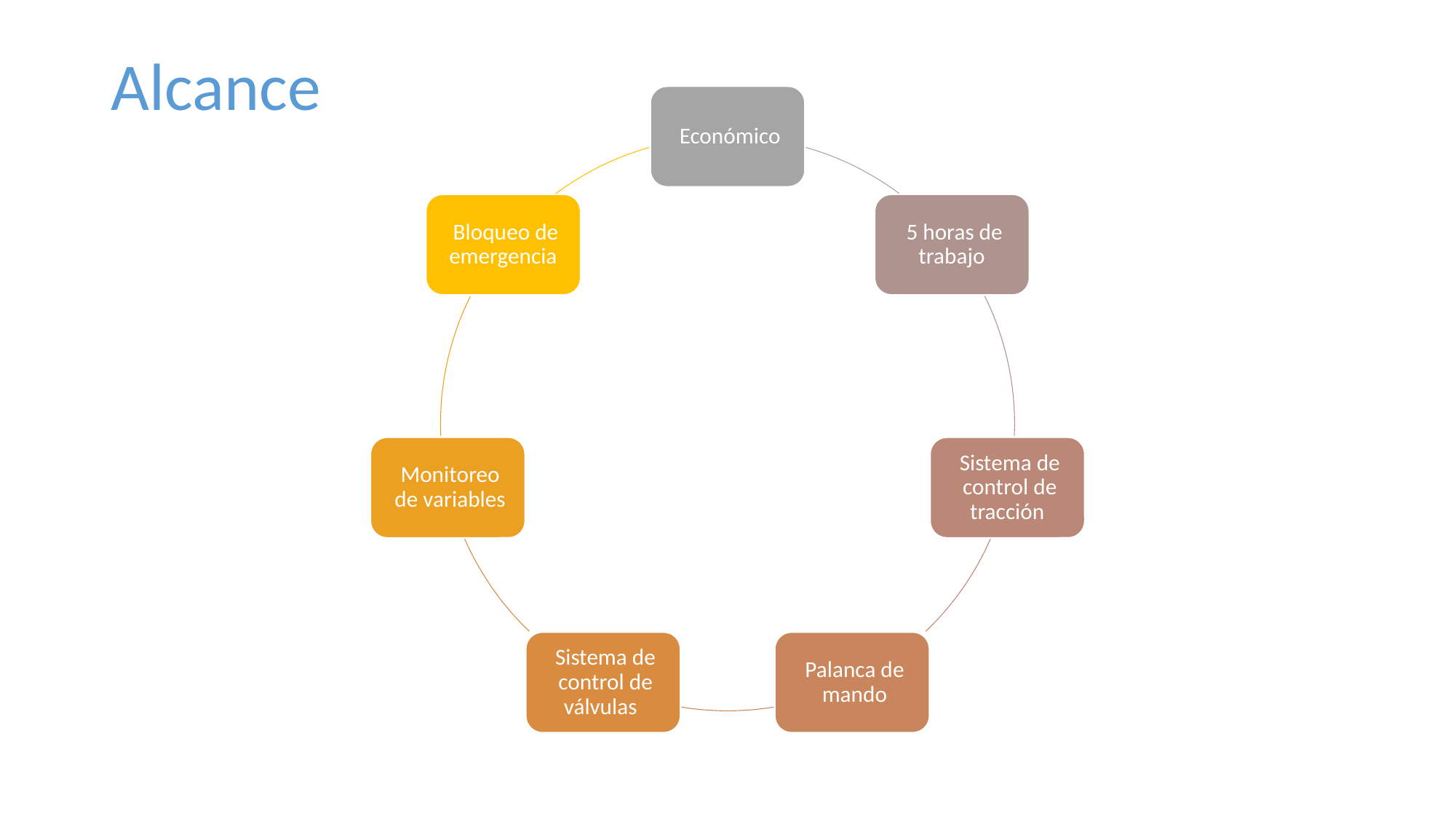

# Alcance
Económico
5 horas de trabajo
Sistema de control de tracción
Palanca de mando
Sistema de control de válvulas
Monitoreo de variables
Bloqueo de emergencia